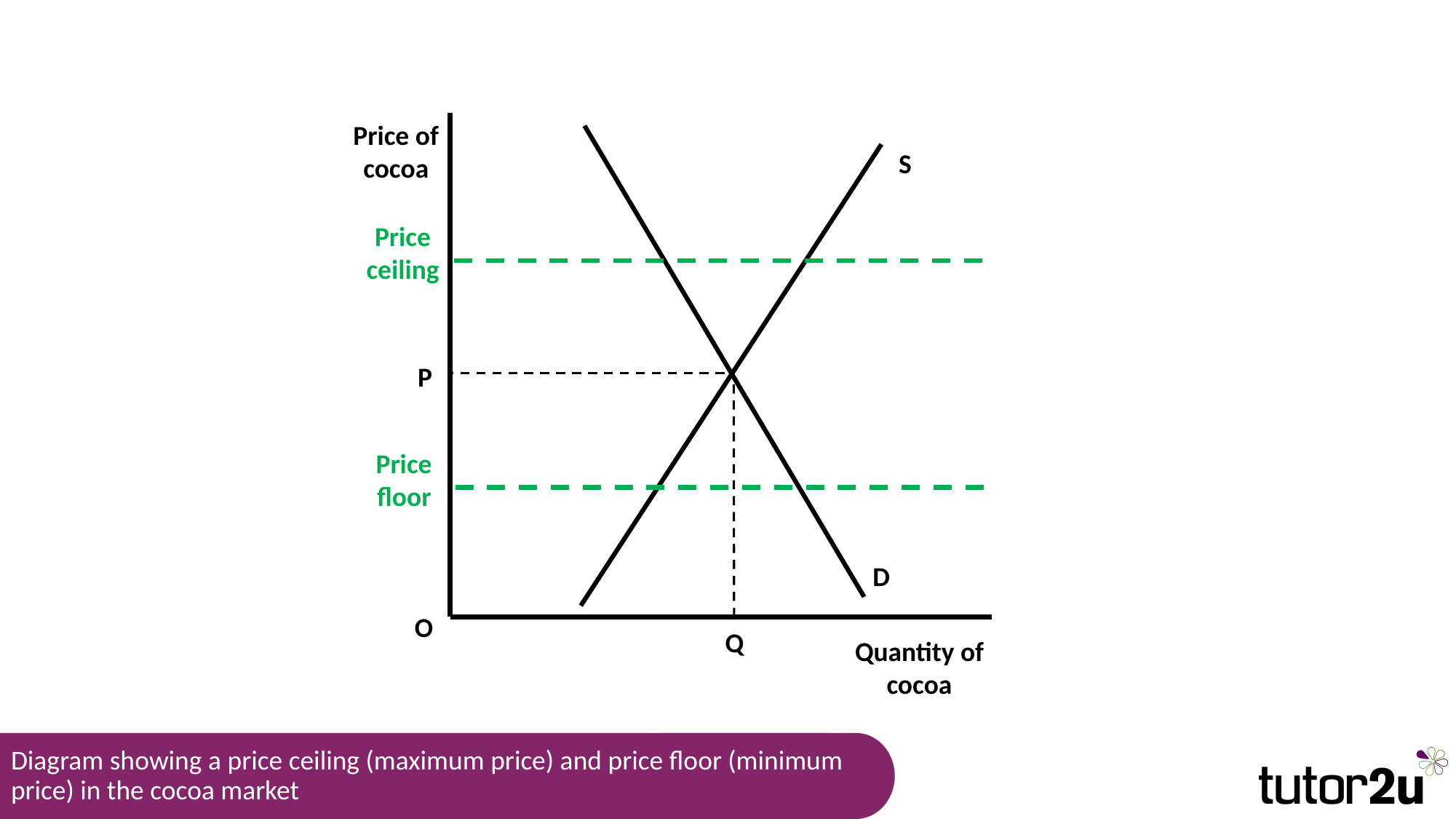

Price of cocoa
S
Price ceiling
P
Price floor
D
O
      Q
Quantity of cocoa
# Diagram showing a price ceiling (maximum price) and price floor (minimum price) in the cocoa market